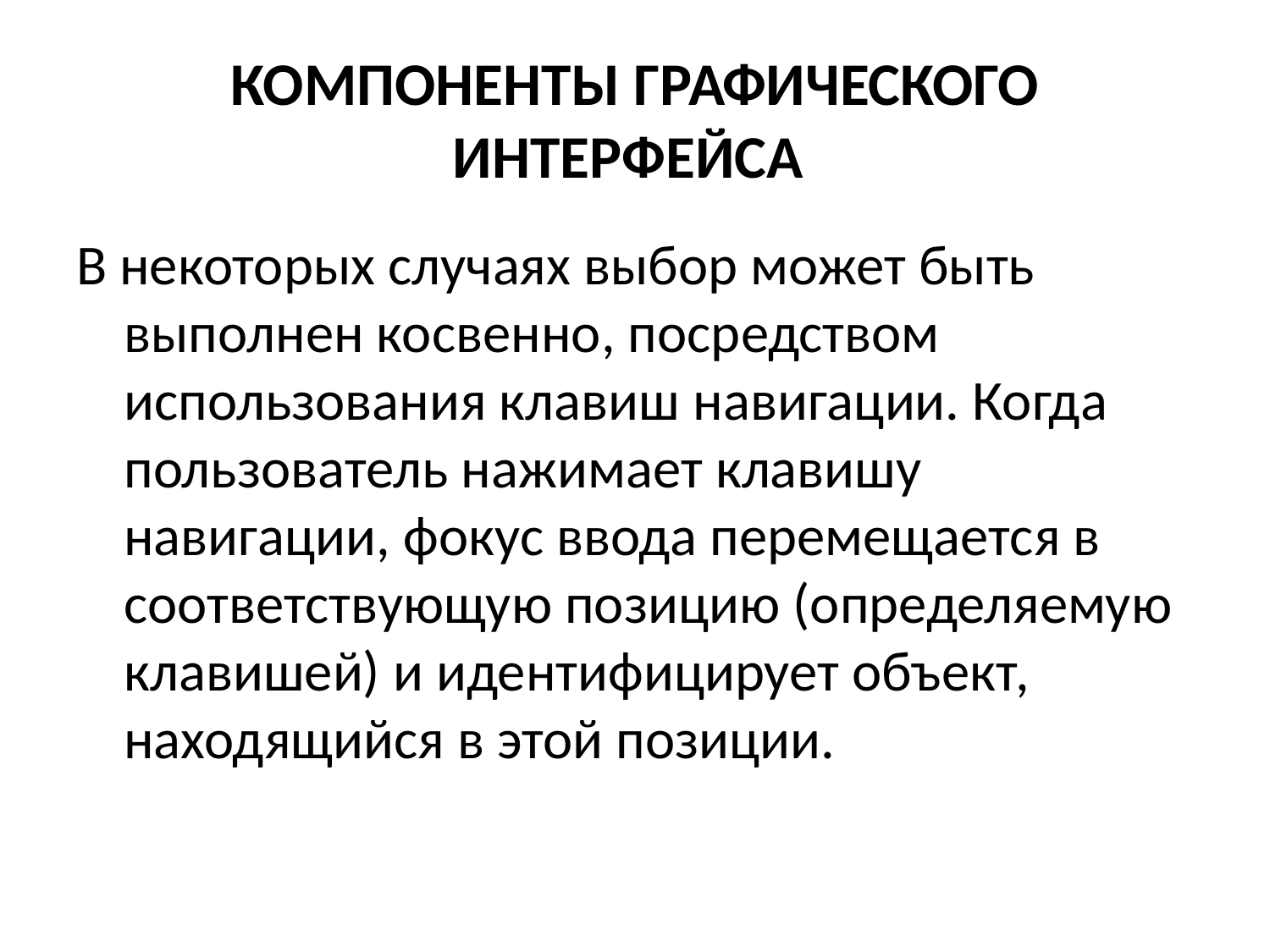

# КОМПОНЕНТЫ ГРАФИЧЕСКОГО ИНТЕРФЕЙСА
В некоторых случаях выбор может быть выполнен косвенно, посредством использования клавиш навигации. Когда пользователь нажимает клавишу навигации, фокус ввода перемещается в соответствующую позицию (определяемую клавишей) и идентифицирует объект, находящийся в этой позиции.